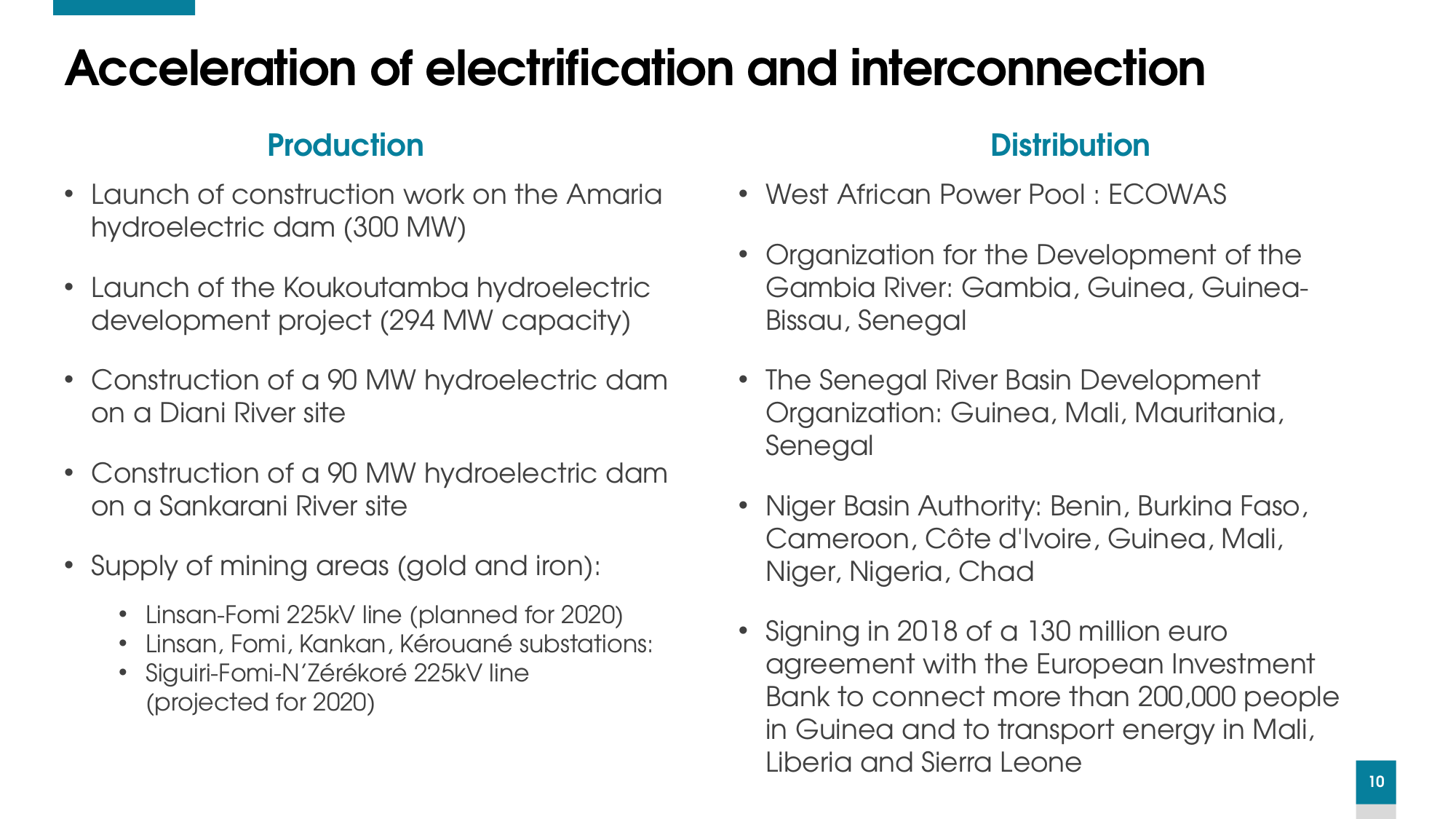

# Acceleration of electrification and interconnection
Production
Distribution
Launch of construction work on the Amaria hydroelectric dam (300 MW)
Launch of the Koukoutamba hydroelectric development project (294 MW capacity)
Construction of a 90 MW hydroelectric dam on a Diani River site
Construction of a 90 MW hydroelectric dam on a Sankarani River site
Supply of mining areas (gold and iron):
Linsan-Fomi 225kV line (planned for 2020)
Linsan, Fomi, Kankan, Kérouané substations:
Siguiri-Fomi-N’Zérékoré 225kV line
(projected for 2020)
West African Power Pool : ECOWAS
Organization for the Development of the Gambia River: Gambia, Guinea, Guinea-Bissau, Senegal
The Senegal River Basin Development Organization: Guinea, Mali, Mauritania, Senegal
Niger Basin Authority: Benin, Burkina Faso, Cameroon, Côte d'Ivoire, Guinea, Mali, Niger, Nigeria, Chad
Signing in 2018 of a 130 million euro agreement with the European Investment Bank to connect more than 200,000 people in Guinea and to transport energy in Mali, Liberia and Sierra Leone